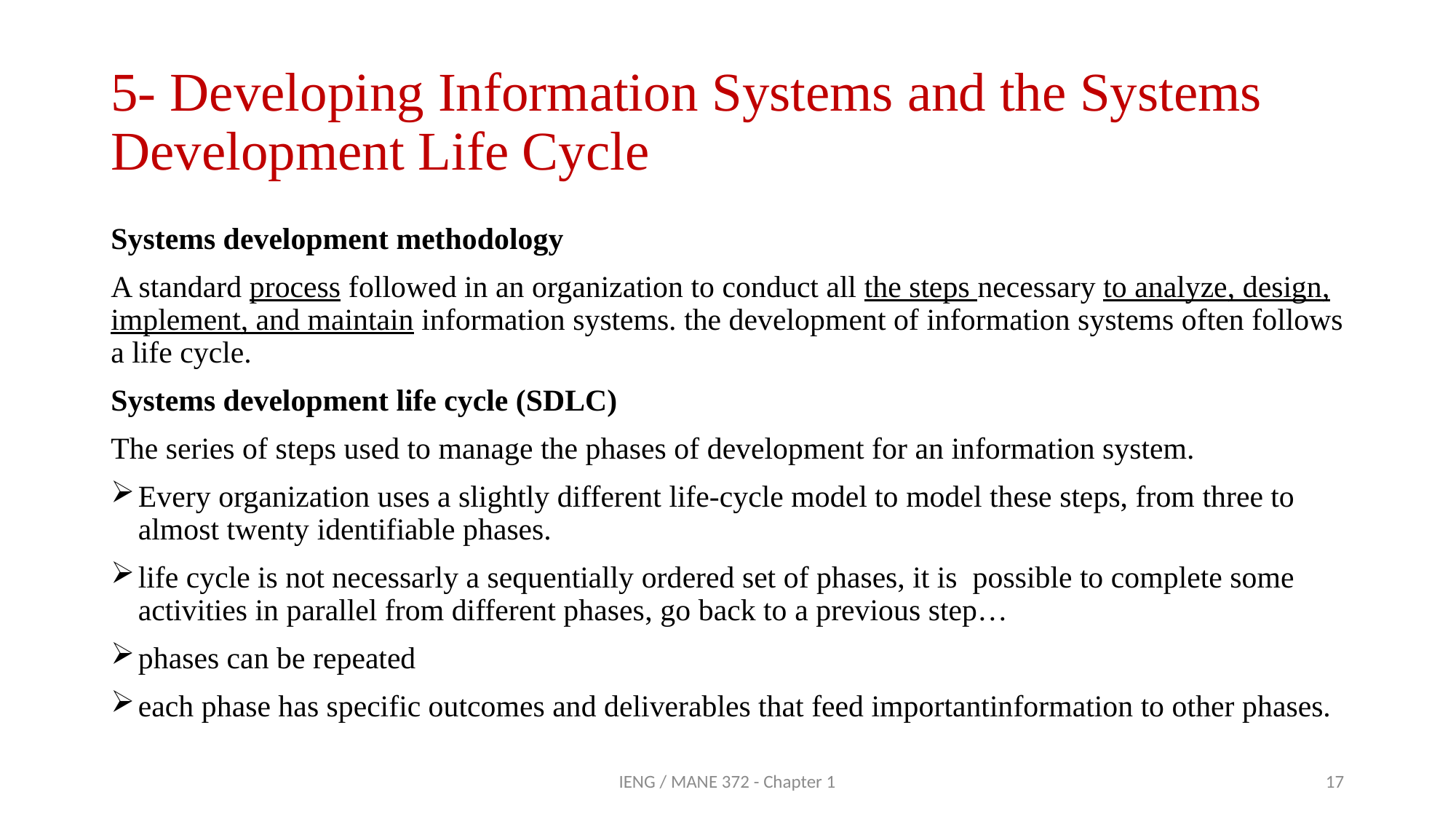

# 5- Developing Information Systems and the Systems Development Life Cycle
Systems development methodology
A standard process followed in an organization to conduct all the steps necessary to analyze, design, implement, and maintain information systems. the development of information systems often follows a life cycle.
Systems development life cycle (SDLC)
The series of steps used to manage the phases of development for an information system.
Every organization uses a slightly different life-cycle model to model these steps, from three to almost twenty identifiable phases.
life cycle is not necessarly a sequentially ordered set of phases, it is  possible to complete some activities in parallel from different phases, go back to a previous step…
phases can be repeated
each phase has specific outcomes and deliverables that feed importantinformation to other phases.

IENG / MANE 372 - Chapter 1
17